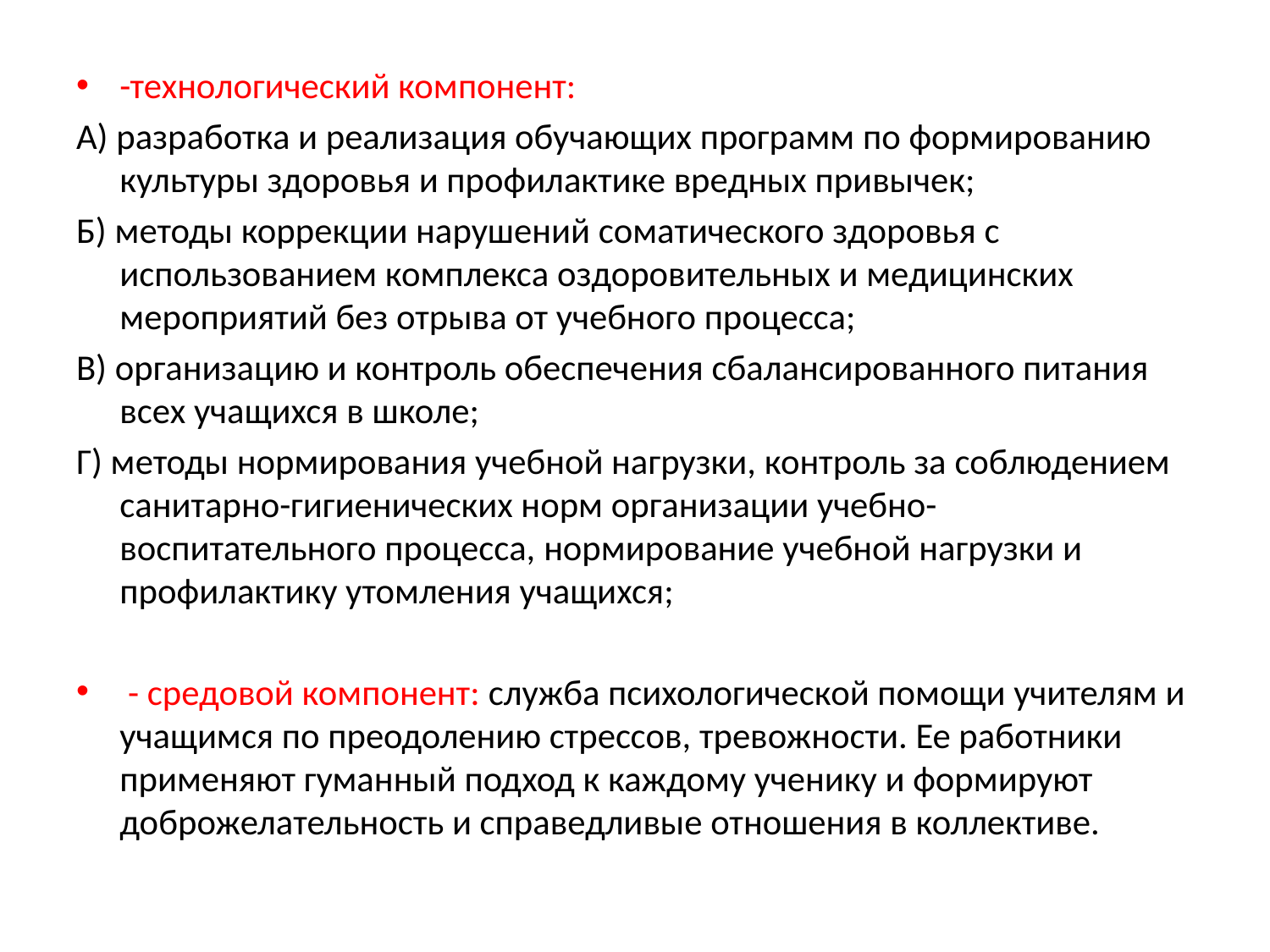

-технологический компонент:
А) разработка и реализация обучающих программ по формированию культуры здоровья и профилактике вредных привычек;
Б) методы коррекции нарушений соматического здоровья с использованием комплекса оздоровительных и медицинских мероприятий без отрыва от учебного процесса;
В) организацию и контроль обеспечения сбалансированного питания всех учащихся в школе;
Г) методы нормирования учебной нагрузки, контроль за соблюдением санитарно-гигиенических норм организации учебно-воспитательного процесса, нормирование учебной нагрузки и профилактику утомления учащихся;

 - средовой компонент: служба психологической помощи учителям и учащимся по преодолению стрессов, тревожности. Ее работники применяют гуманный подход к каждому ученику и формируют доброжелательность и справедливые отношения в коллективе.